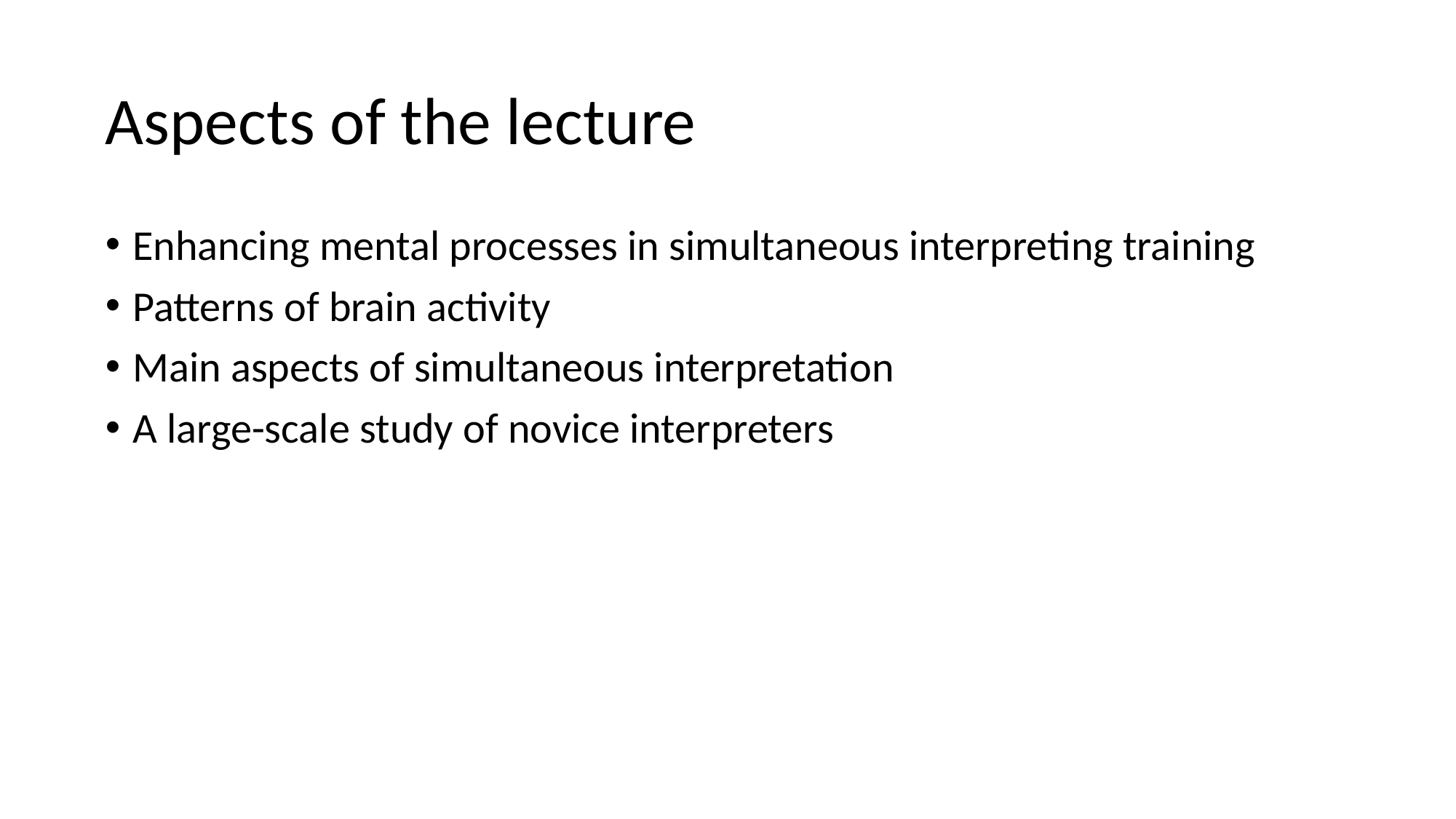

# Aspects of the lecture
Enhancing mental processes in simultaneous interpreting training
Patterns of brain activity
Main aspects of simultaneous interpretation
A large-scale study of novice interpreters